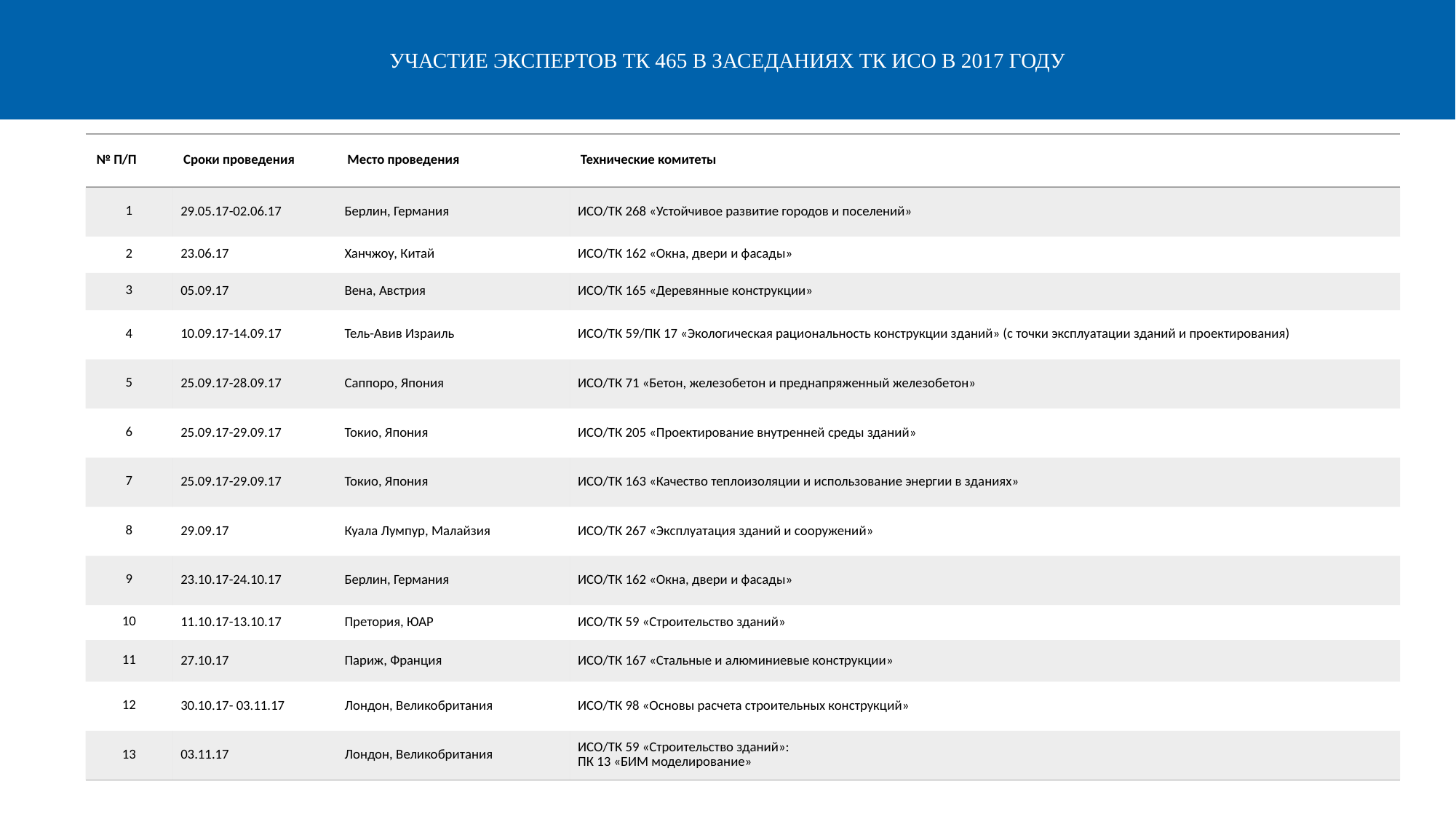

УЧАСТИЕ ЭКСПЕРТОВ ТК 465 В ЗАСЕДАНИЯХ ТК ИСО В 2017 ГОДУ
| № П/П | Сроки проведения | Место проведения | Технические комитеты |
| --- | --- | --- | --- |
| 1 | 29.05.17-02.06.17 | Берлин, Германия | ИСО/ТК 268 «Устойчивое развитие городов и поселений» |
| 2 | 23.06.17 | Ханчжоу, Китай | ИСО/ТК 162 «Окна, двери и фасады» |
| 3 | 05.09.17 | Вена, Австрия | ИСО/ТК 165 «Деревянные конструкции» |
| 4 | 10.09.17-14.09.17 | Тель-Авив Израиль | ИСО/ТК 59/ПК 17 «Экологическая рациональность конструкции зданий» (с точки эксплуатации зданий и проектирования) |
| 5 | 25.09.17-28.09.17 | Саппоро, Япония | ИСО/ТК 71 «Бетон, железобетон и преднапряженный железобетон» |
| 6 | 25.09.17-29.09.17 | Токио, Япония | ИСО/ТК 205 «Проектирование внутренней среды зданий» |
| 7 | 25.09.17-29.09.17 | Токио, Япония | ИСО/ТК 163 «Качество теплоизоляции и использование энергии в зданиях» |
| 8 | 29.09.17 | Куала Лумпур, Малайзия | ИСО/ТК 267 «Эксплуатация зданий и сооружений» |
| 9 | 23.10.17-24.10.17 | Берлин, Германия | ИСО/ТК 162 «Окна, двери и фасады» |
| 10 | 11.10.17-13.10.17 | Претория, ЮАР | ИСО/ТК 59 «Строительство зданий» |
| 11 | 27.10.17 | Париж, Франция | ИСО/ТК 167 «Стальные и алюминиевые конструкции» |
| 12 | 30.10.17- 03.11.17 | Лондон, Великобритания | ИСО/ТК 98 «Основы расчета строительных конструкций» |
| 13 | 03.11.17 | Лондон, Великобритания | ИСО/ТК 59 «Строительство зданий»: ПК 13 «БИМ моделирование» |